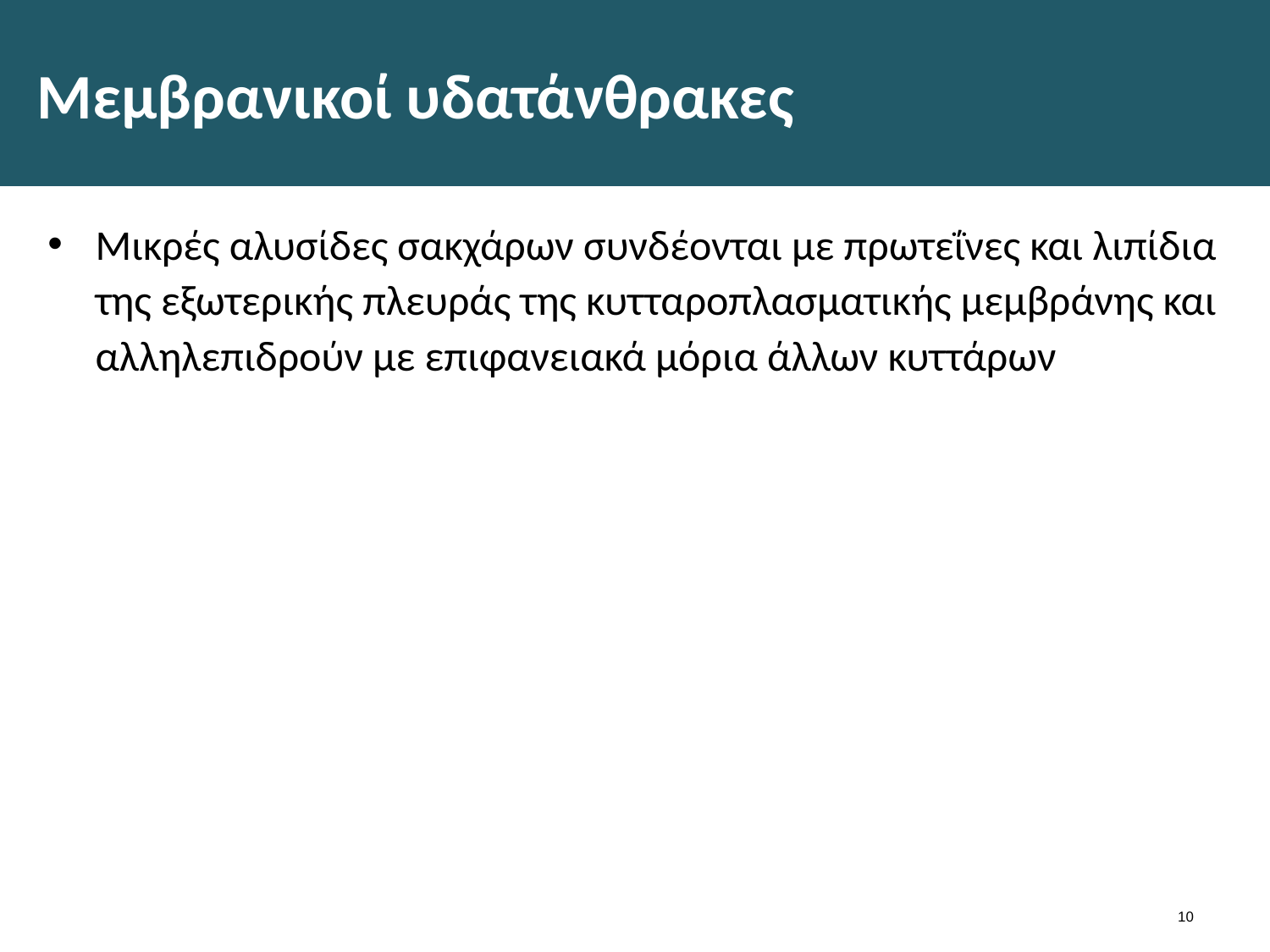

# Μεμβρανικοί υδατάνθρακες
Μικρές αλυσίδες σακχάρων συνδέονται με πρωτεΐνες και λιπίδια της εξωτερικής πλευράς της κυτταροπλασματικής μεμβράνης και αλληλεπιδρούν με επιφανειακά μόρια άλλων κυττάρων
10